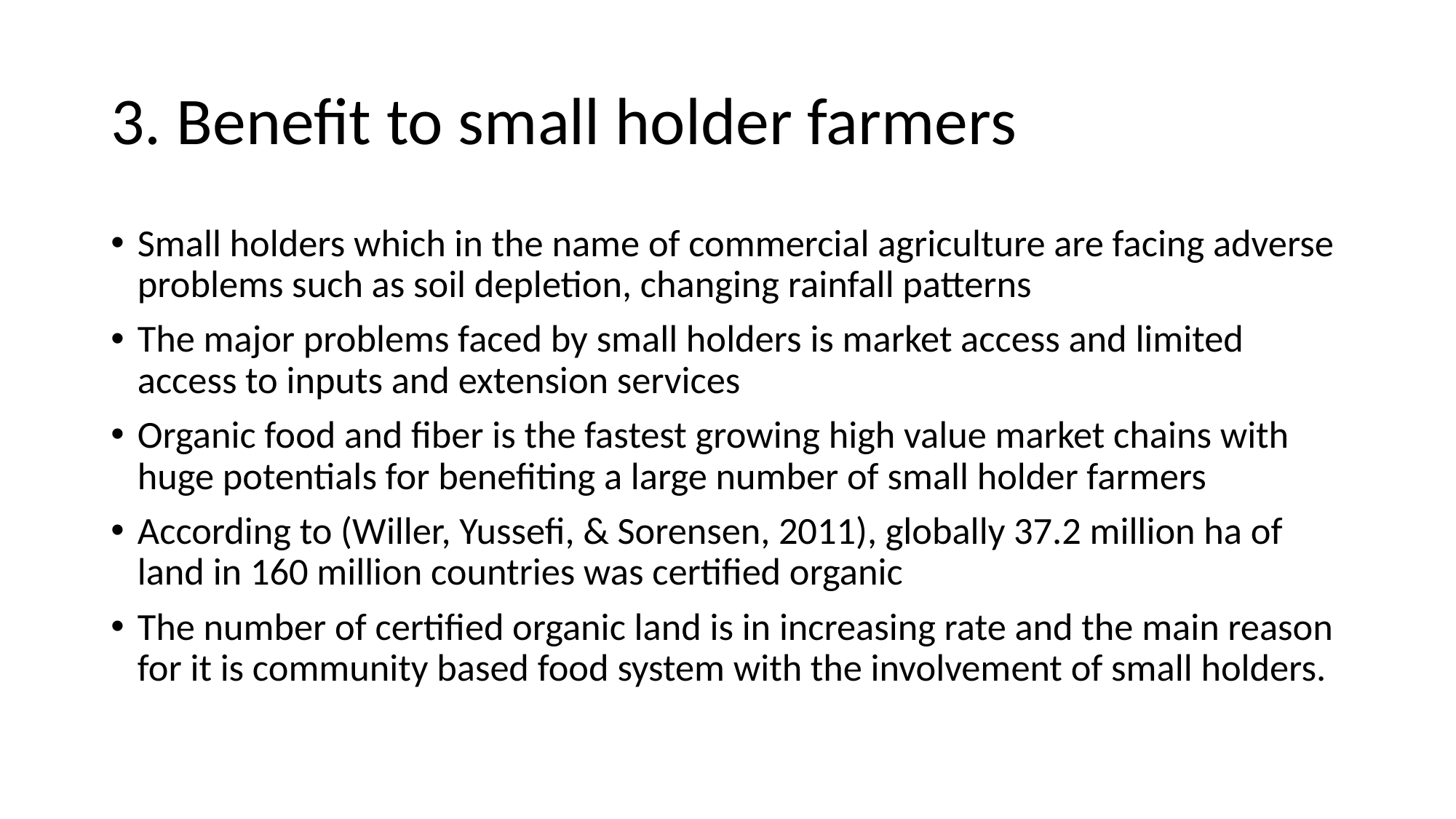

# 3. Benefit to small holder farmers
Small holders which in the name of commercial agriculture are facing adverse problems such as soil depletion, changing rainfall patterns
The major problems faced by small holders is market access and limited access to inputs and extension services
Organic food and fiber is the fastest growing high value market chains with huge potentials for benefiting a large number of small holder farmers
According to (Willer, Yussefi, & Sorensen, 2011), globally 37.2 million ha of land in 160 million countries was certified organic
The number of certified organic land is in increasing rate and the main reason for it is community based food system with the involvement of small holders.